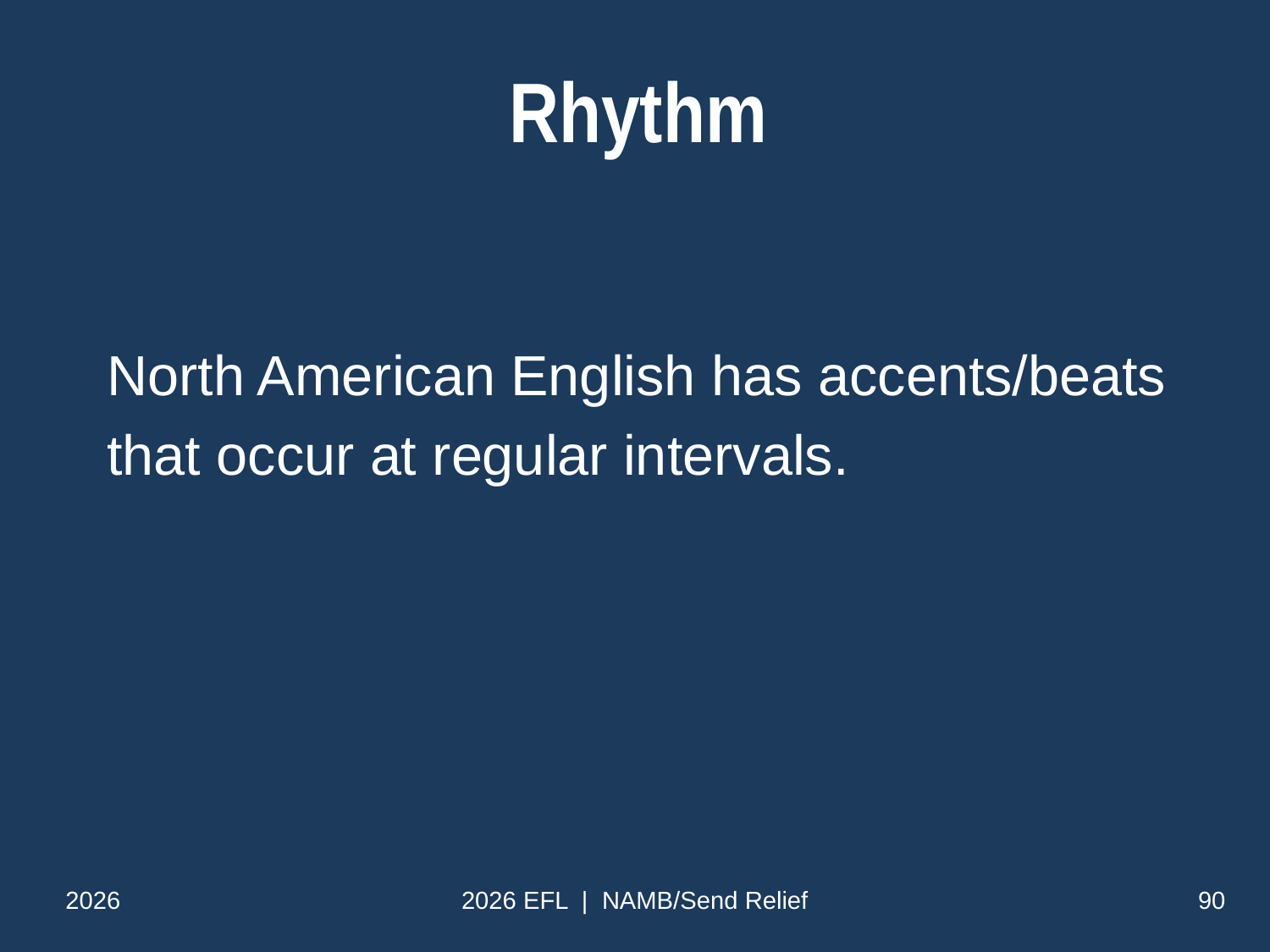

# Rhythm
North American English has accents/beats
that occur at regular intervals.
2026
2026 EFL  |  NAMB/Send Relief
90